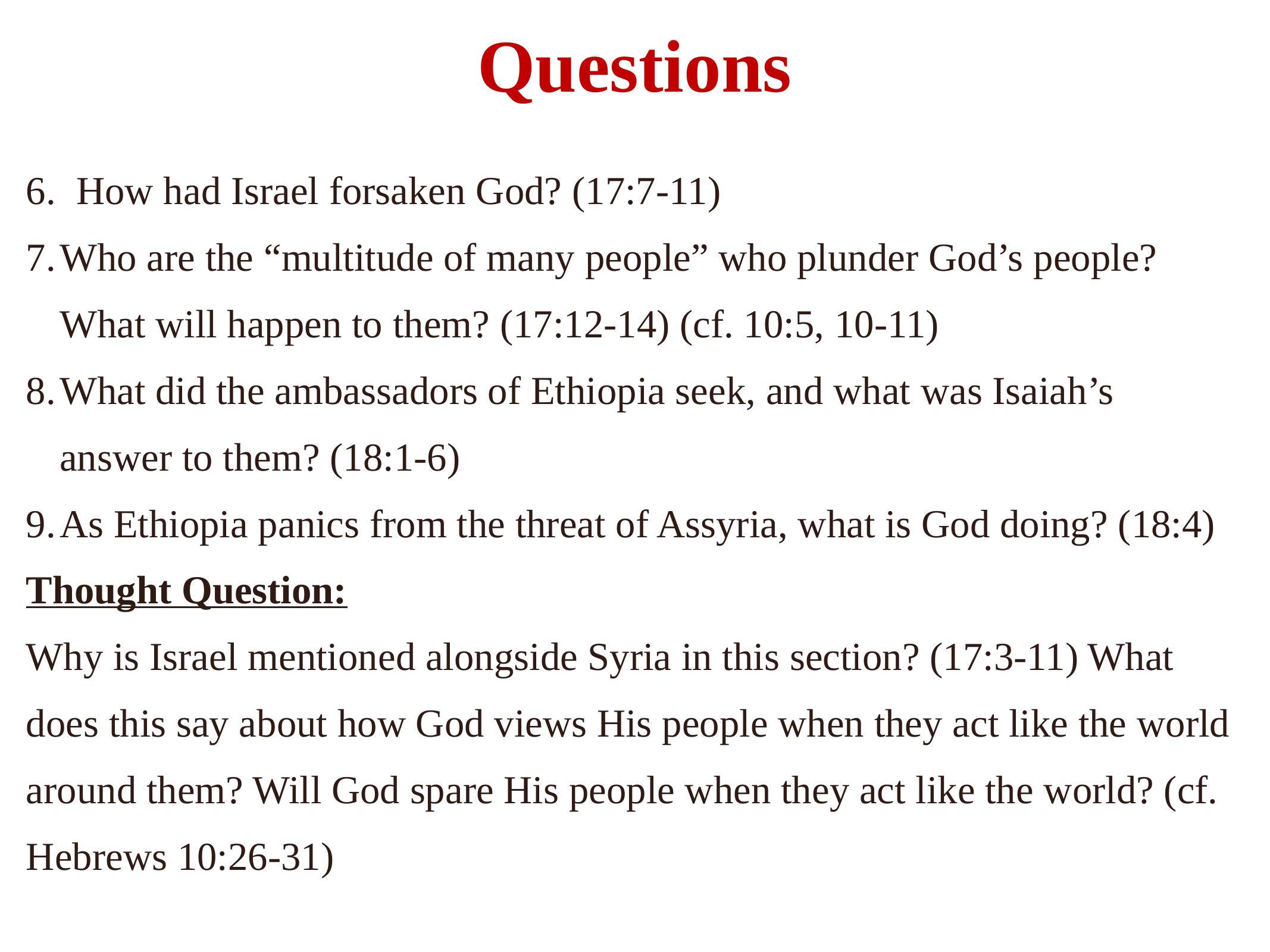

# Questions
How had Israel forsaken God? (17:7-11)
Who are the “multitude of many people” who plunder God’s people? What will happen to them? (17:12-14) (cf. 10:5, 10-11)
What did the ambassadors of Ethiopia seek, and what was Isaiah’s answer to them? (18:1-6)
As Ethiopia panics from the threat of Assyria, what is God doing? (18:4)
Thought Question:
Why is Israel mentioned alongside Syria in this section? (17:3-11) What does this say about how God views His people when they act like the world around them? Will God spare His people when they act like the world? (cf. Hebrews 10:26-31)